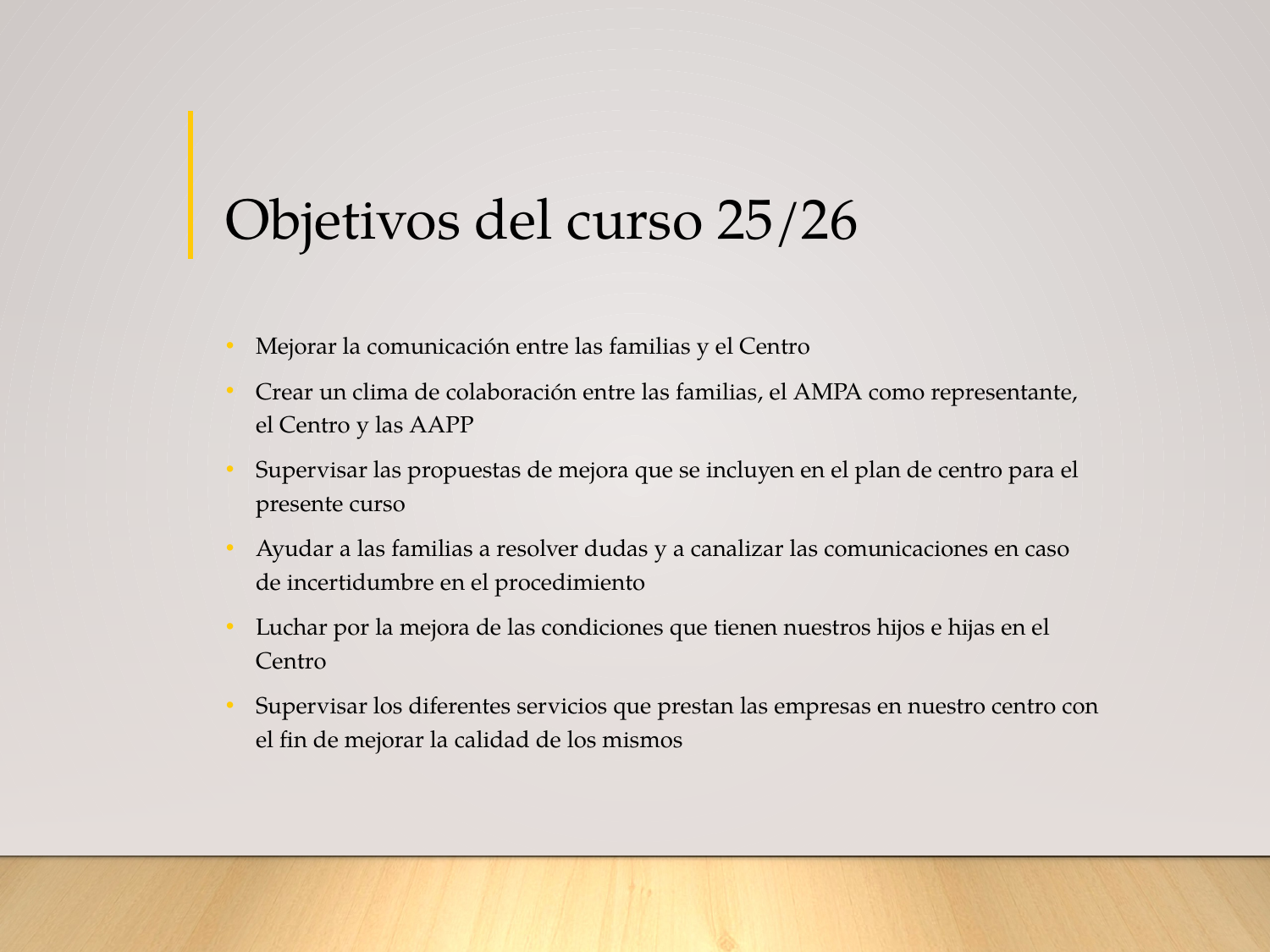

# Objetivos del curso 25/26

Mejorar la comunicación entre las familias y el Centro
Crear un clima de colaboración entre las familias, el AMPA como representante, el Centro y las AAPP
Supervisar las propuestas de mejora que se incluyen en el plan de centro para el presente curso
Ayudar a las familias a resolver dudas y a canalizar las comunicaciones en caso de incertidumbre en el procedimiento
Luchar por la mejora de las condiciones que tienen nuestros hijos e hijas en el Centro
Supervisar los diferentes servicios que prestan las empresas en nuestro centro con el fin de mejorar la calidad de los mismos